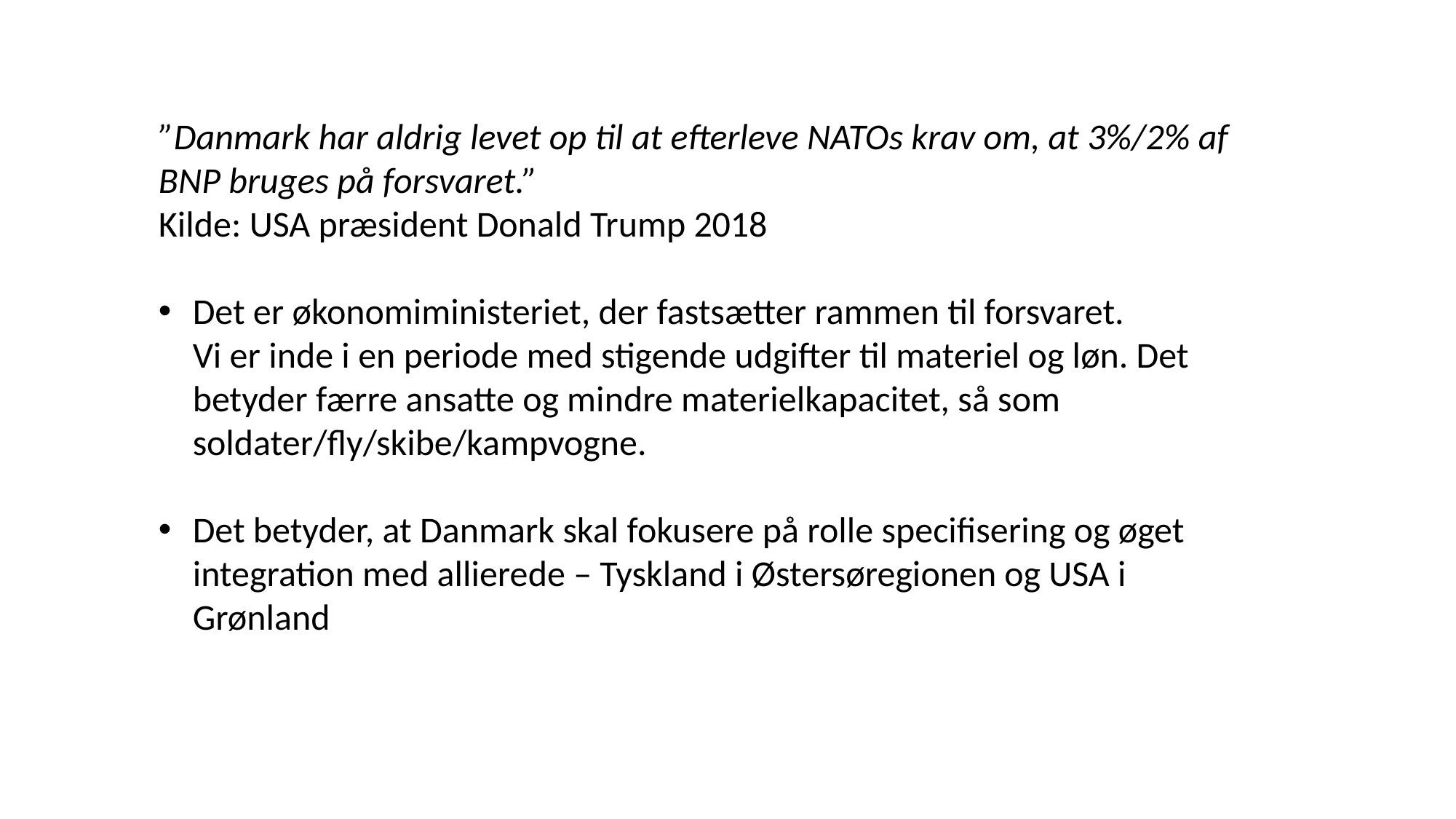

”Danmark har aldrig levet op til at efterleve NATOs krav om, at 3%/2% af BNP bruges på forsvaret.”
Kilde: USA præsident Donald Trump 2018

Det er økonomiministeriet, der fastsætter rammen til forsvaret.
Vi er inde i en periode med stigende udgifter til materiel og løn. Det betyder færre ansatte og mindre materielkapacitet, så som soldater/fly/skibe/kampvogne.

Det betyder, at Danmark skal fokusere på rolle specifisering og øget integration med allierede – Tyskland i Østersøregionen og USA i Grønland